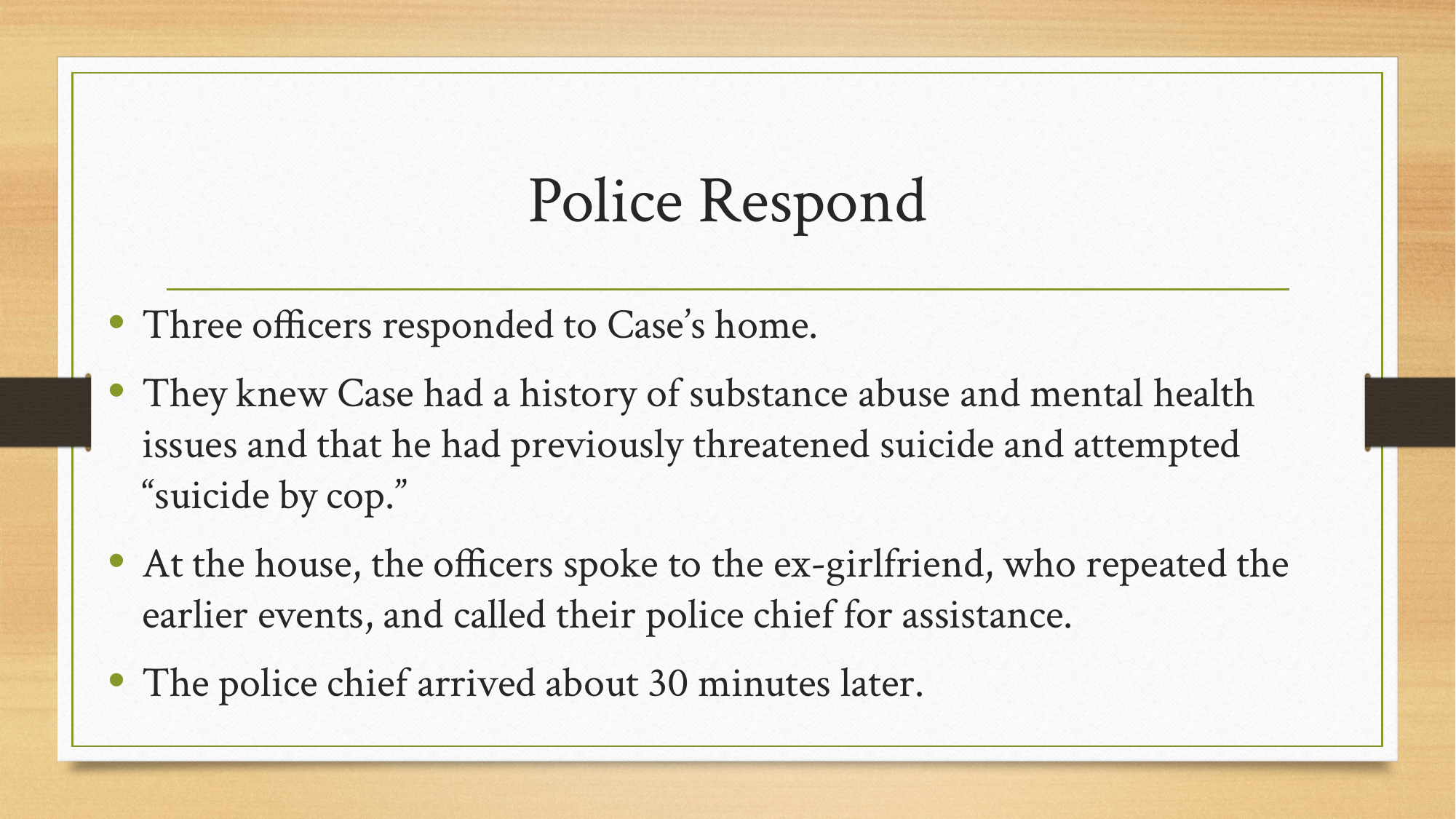

# Police Respond
Three officers responded to Case’s home.
They knew Case had a history of substance abuse and mental health issues and that he had previously threatened suicide and attempted “suicide by cop.”
At the house, the officers spoke to the ex-girlfriend, who repeated the earlier events, and called their police chief for assistance.
The police chief arrived about 30 minutes later.